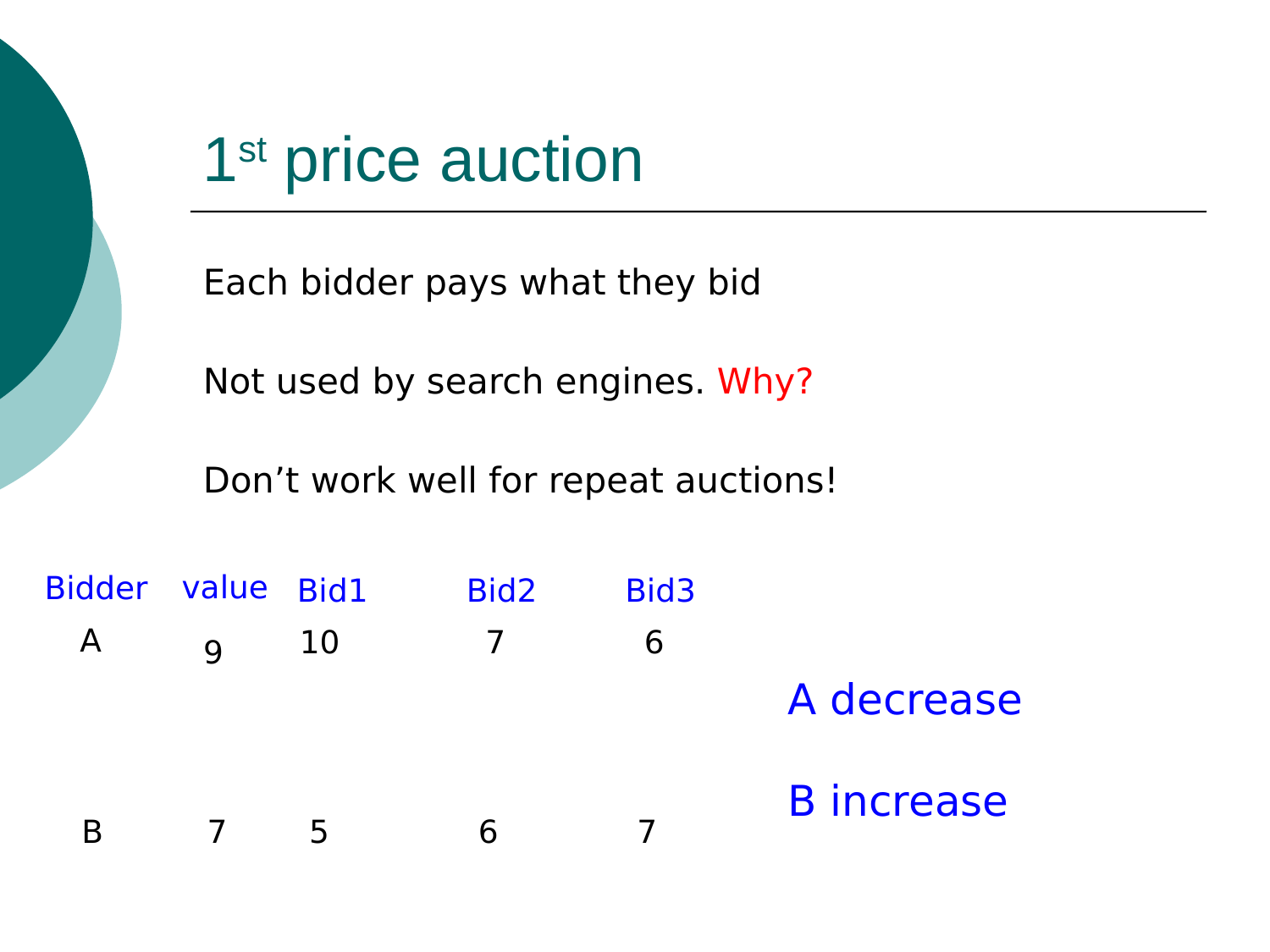

# 1st price auction
Each bidder pays what they bid

Not used by search engines. Why?

Don’t work well for repeat auctions!
value
Bidder
Bid1
Bid2
Bid3
A
10
7
6
9
A decrease

B increase
5
B
7
6
7